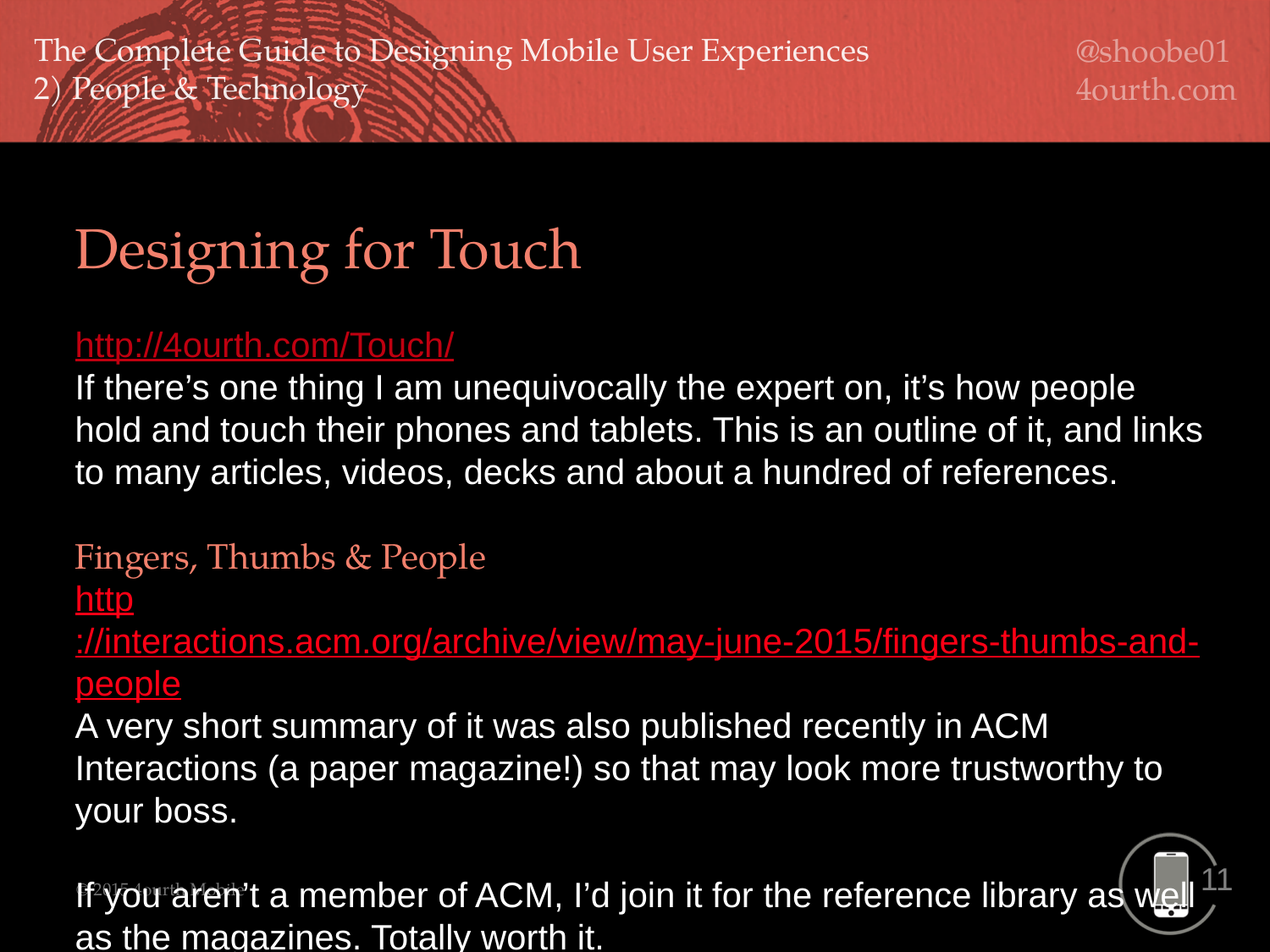

Designing for Touch

http://4ourth.com/Touch/
If there’s one thing I am unequivocally the expert on, it’s how people hold and touch their phones and tablets. This is an outline of it, and links to many articles, videos, decks and about a hundred of references.

Fingers, Thumbs & People
http://interactions.acm.org/archive/view/may-june-2015/fingers-thumbs-and-people
A very short summary of it was also published recently in ACM Interactions (a paper magazine!) so that may look more trustworthy to your boss.

If you aren’t a member of ACM, I’d join it for the reference library as well as the magazines. Totally worth it.